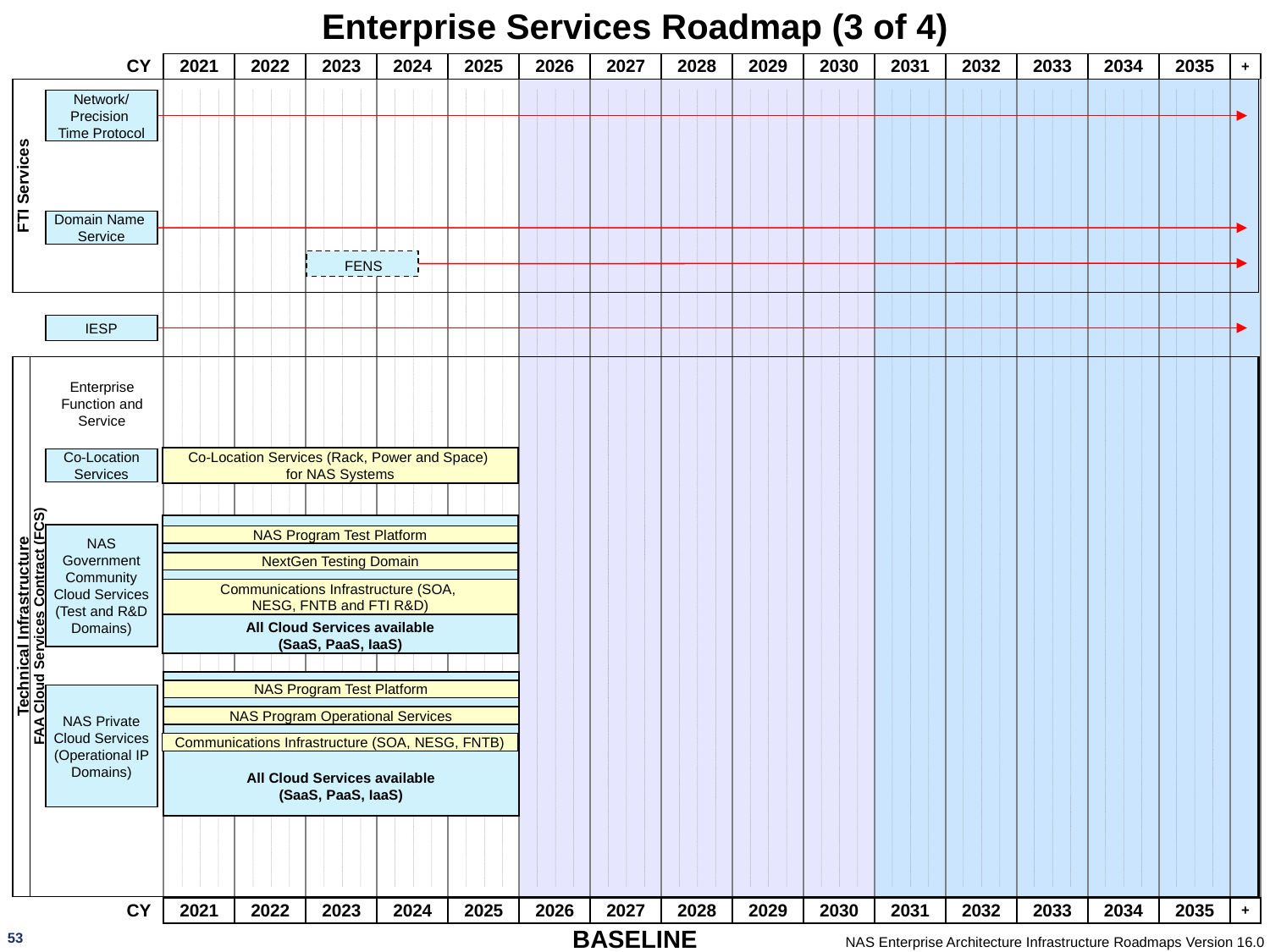

# Enterprise Services Roadmap (3 of 4)
FTI Services
Technical Infrastructure

FAA Cloud Services Contract (FCS)
Network/
Precision
Time Protocol
Domain Name
Service
FENS
IESP
Enterprise Function and Service
Co-Location Services (Rack, Power and Space)
for NAS Systems
Co-Location
Services

All Cloud Services available
(SaaS, PaaS, IaaS)
NAS Government Community Cloud Services (Test and R&D Domains)
NAS Program Test Platform
NextGen Testing Domain
Communications Infrastructure (SOA,
NESG, FNTB and FTI R&D)

All Cloud Services available
(SaaS, PaaS, IaaS)
NAS Program Test Platform
NAS Private Cloud Services (Operational IP Domains)
NAS Program Operational Services
Communications Infrastructure (SOA, NESG, FNTB)
53